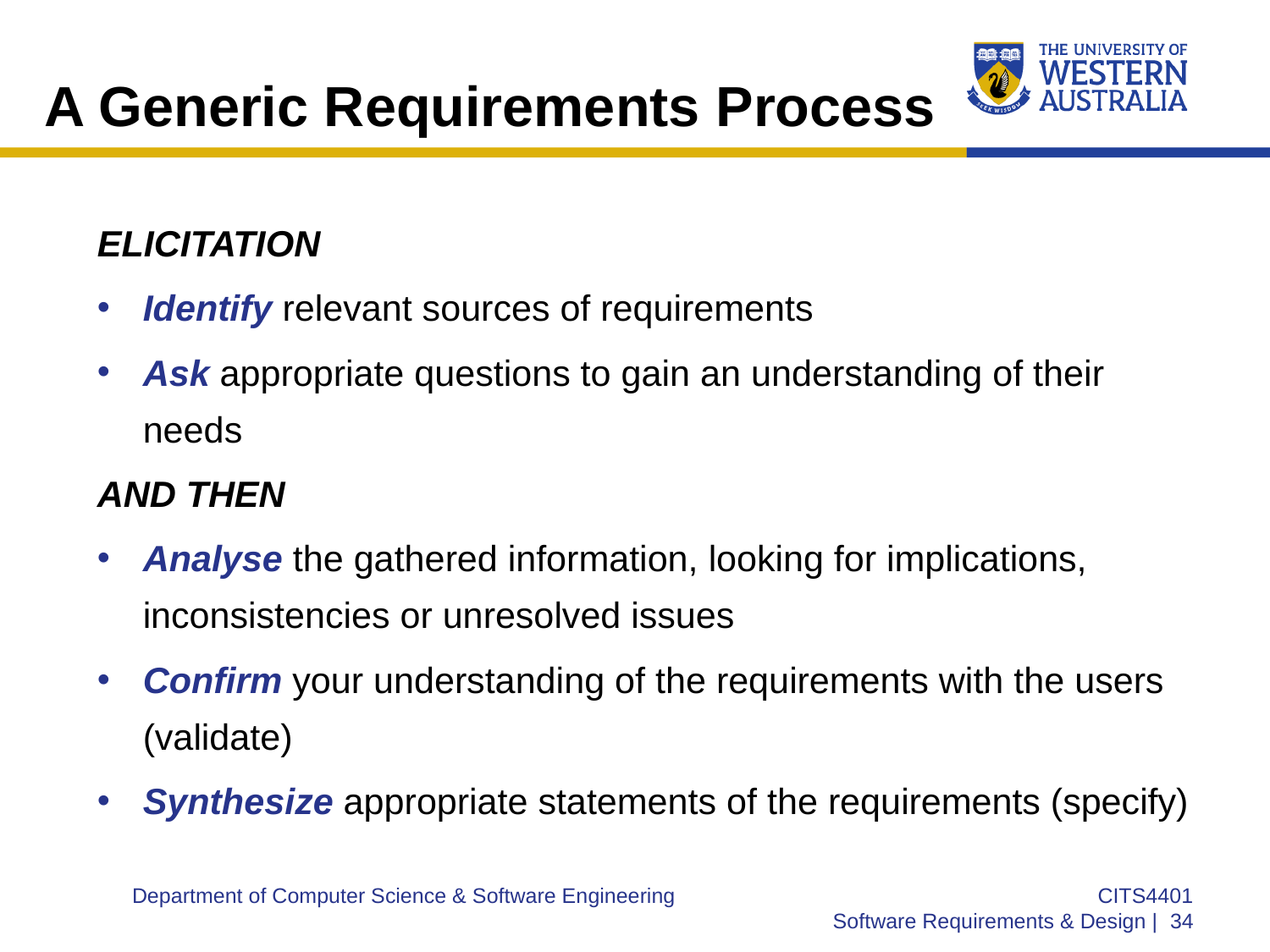

# A Generic Requirements Process
ELICITATION
Identify relevant sources of requirements
Ask appropriate questions to gain an understanding of their needs
AND THEN
Analyse the gathered information, looking for implications, inconsistencies or unresolved issues
Confirm your understanding of the requirements with the users (validate)
Synthesize appropriate statements of the requirements (specify)